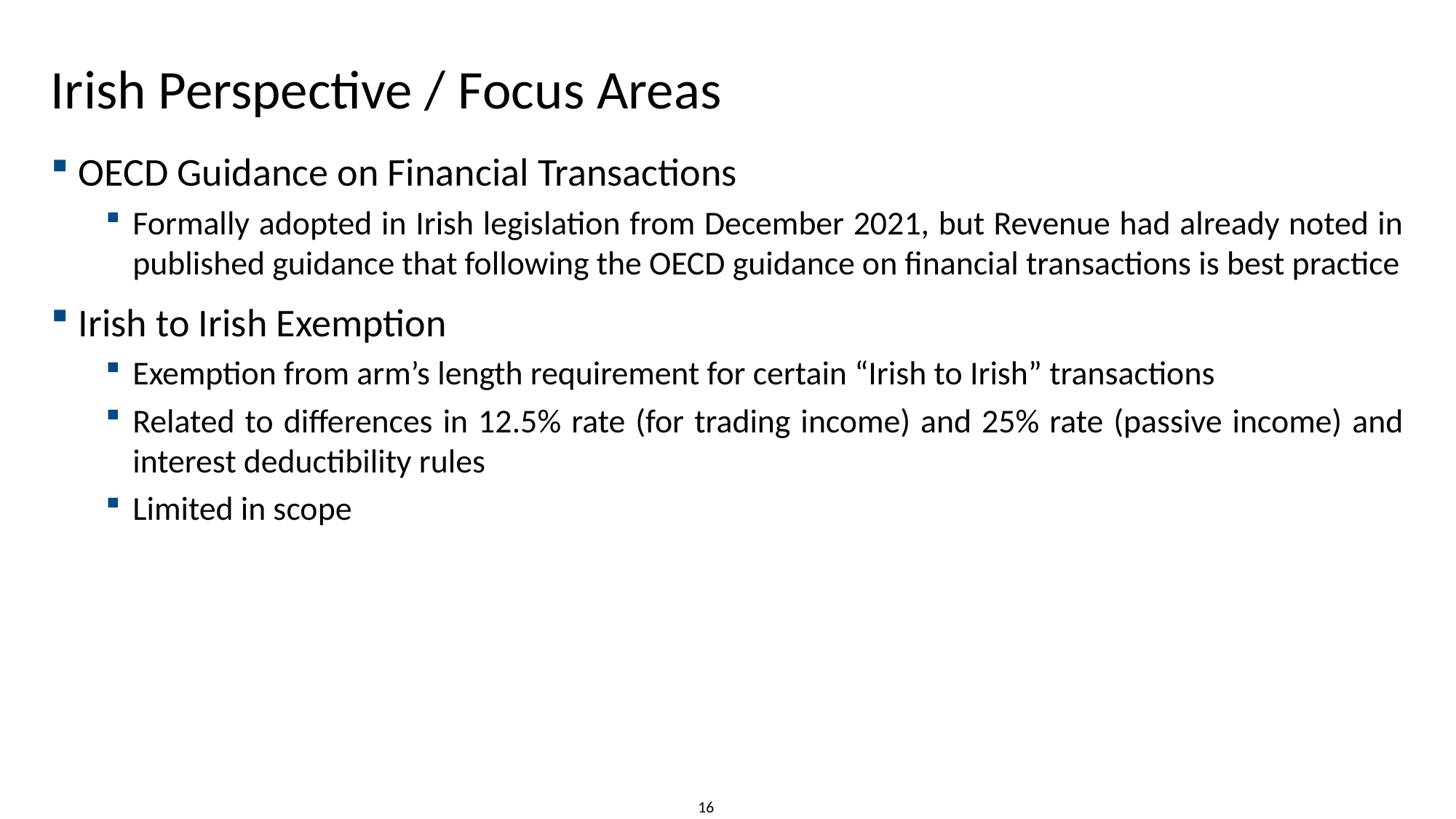

# Irish Perspective / Focus Areas
OECD Guidance on Financial Transactions
Formally adopted in Irish legislation from December 2021, but Revenue had already noted in published guidance that following the OECD guidance on financial transactions is best practice
Irish to Irish Exemption
Exemption from arm’s length requirement for certain “Irish to Irish” transactions
Related to differences in 12.5% rate (for trading income) and 25% rate (passive income) and interest deductibility rules
Limited in scope